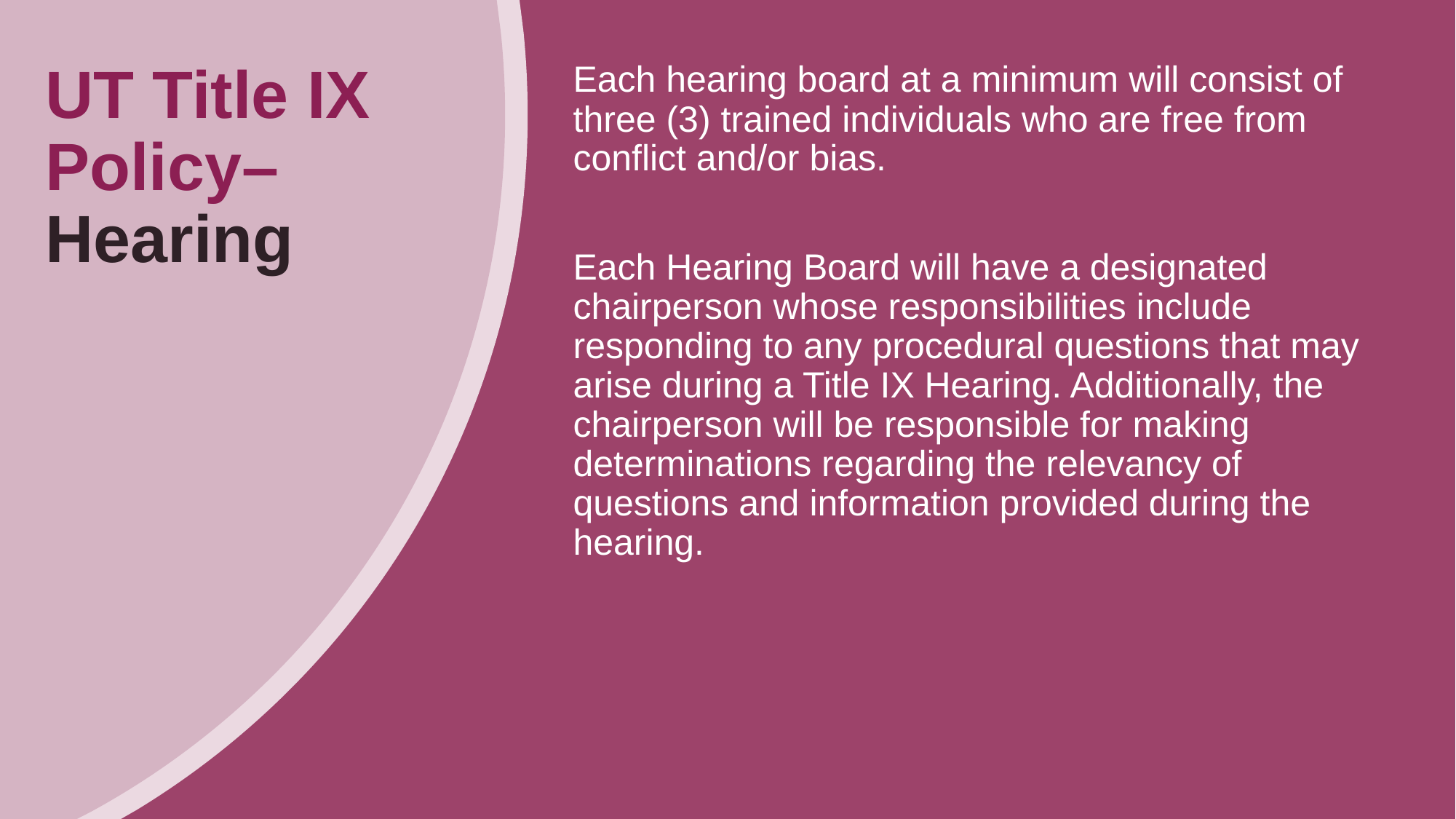

# UT Title IX Policy– Hearing
Each hearing board at a minimum will consist of three (3) trained individuals who are free from conflict and/or bias.

Each Hearing Board will have a designated chairperson whose responsibilities include responding to any procedural questions that may arise during a Title IX Hearing. Additionally, the chairperson will be responsible for making determinations regarding the relevancy of questions and information provided during the hearing.